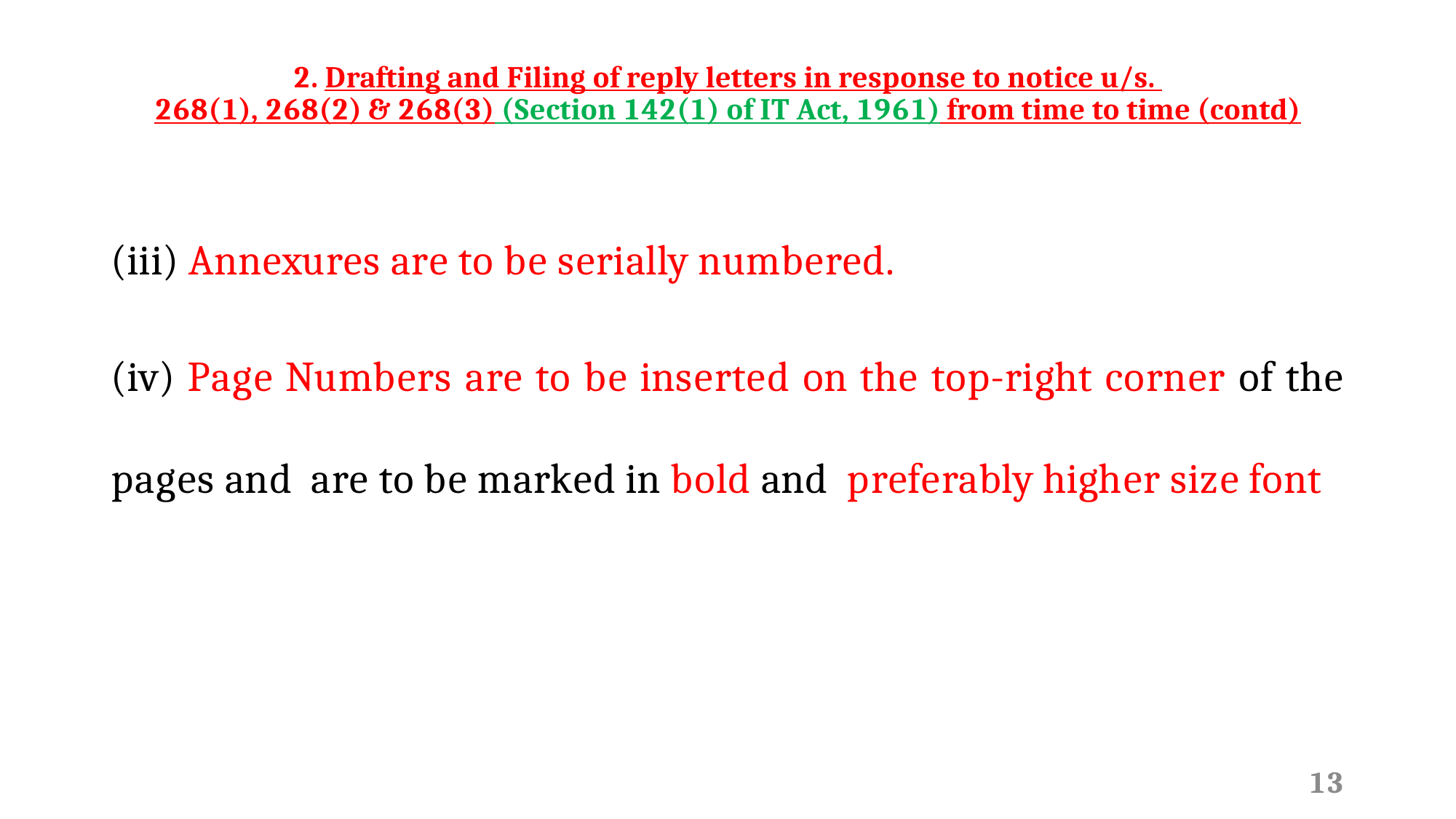

# 2. Drafting and Filing of reply letters in response to notice u/s. 268(1), 268(2) & 268(3) (Section 142(1) of IT Act, 1961) from time to time (contd)
(iii) Annexures are to be serially numbered.
(iv) Page Numbers are to be inserted on the top-right corner of the pages and  are to be marked in bold and  preferably higher size font

13